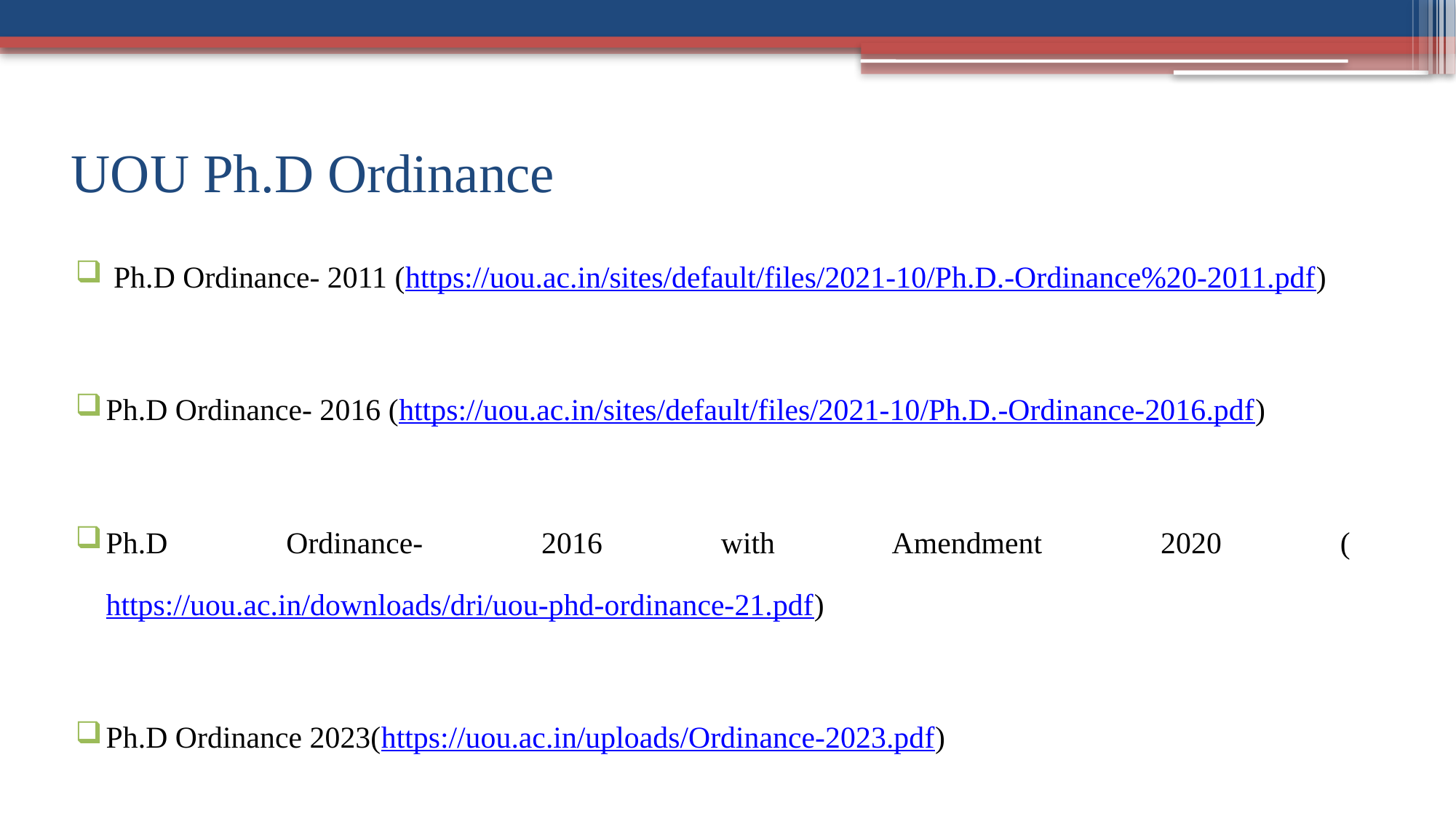

# UOU Ph.D Ordinance
 Ph.D Ordinance- 2011 (https://uou.ac.in/sites/default/files/2021-10/Ph.D.-Ordinance%20-2011.pdf)

Ph.D Ordinance- 2016 (https://uou.ac.in/sites/default/files/2021-10/Ph.D.-Ordinance-2016.pdf)

Ph.D Ordinance- 2016 with Amendment 2020 (https://uou.ac.in/downloads/dri/uou-phd-ordinance-21.pdf)

Ph.D Ordinance 2023(https://uou.ac.in/uploads/Ordinance-2023.pdf)